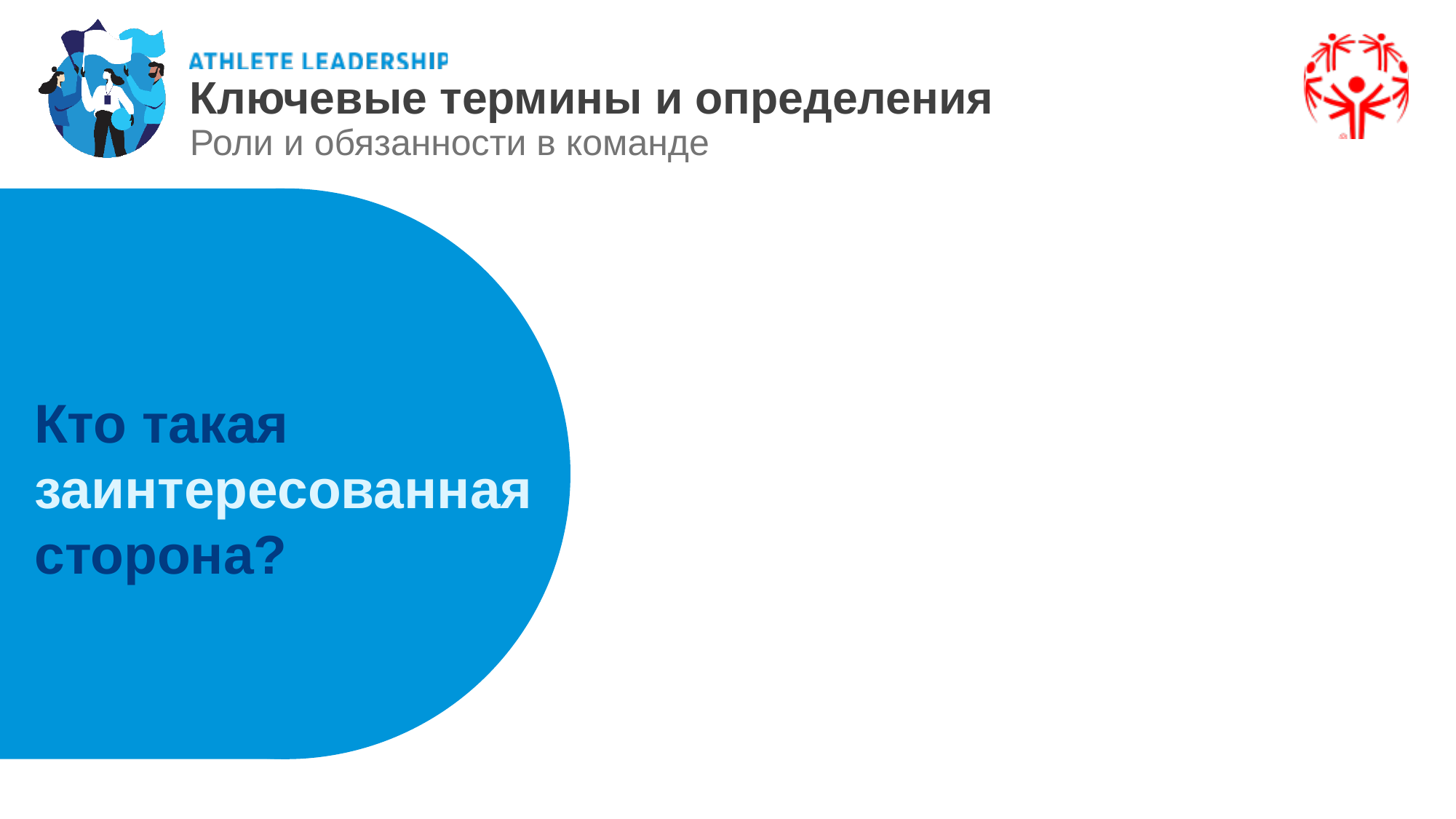

Ключевые термины и определения
Роли и обязанности в команде

Кто такая заинтересованная сторона?